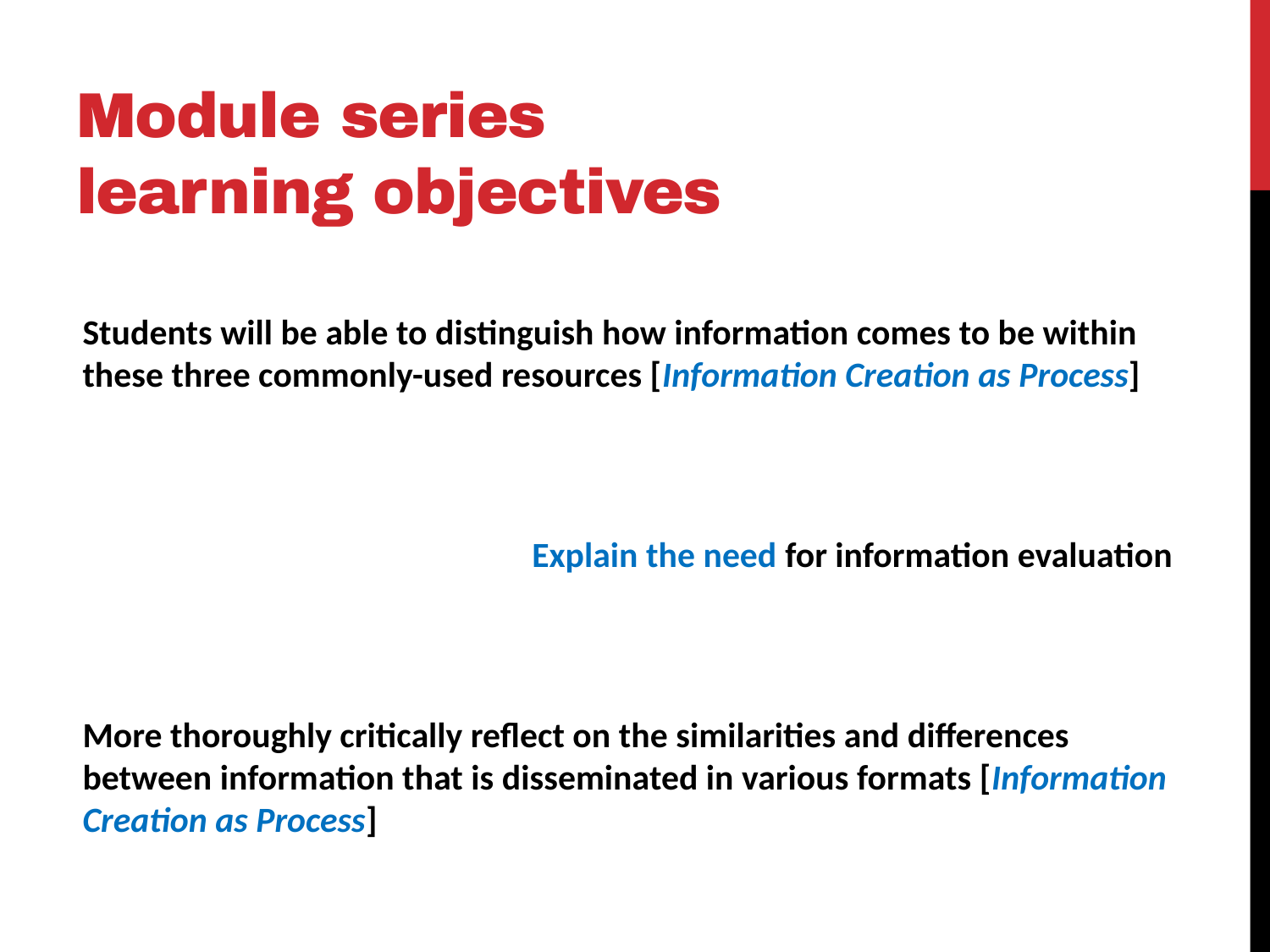

# Module series learning objectives

Students will be able to distinguish how information comes to be within these three commonly-used resources [Information Creation as Process]

Explain the need for information evaluation

More thoroughly critically reflect on the similarities and differences between information that is disseminated in various formats [Information Creation as Process]